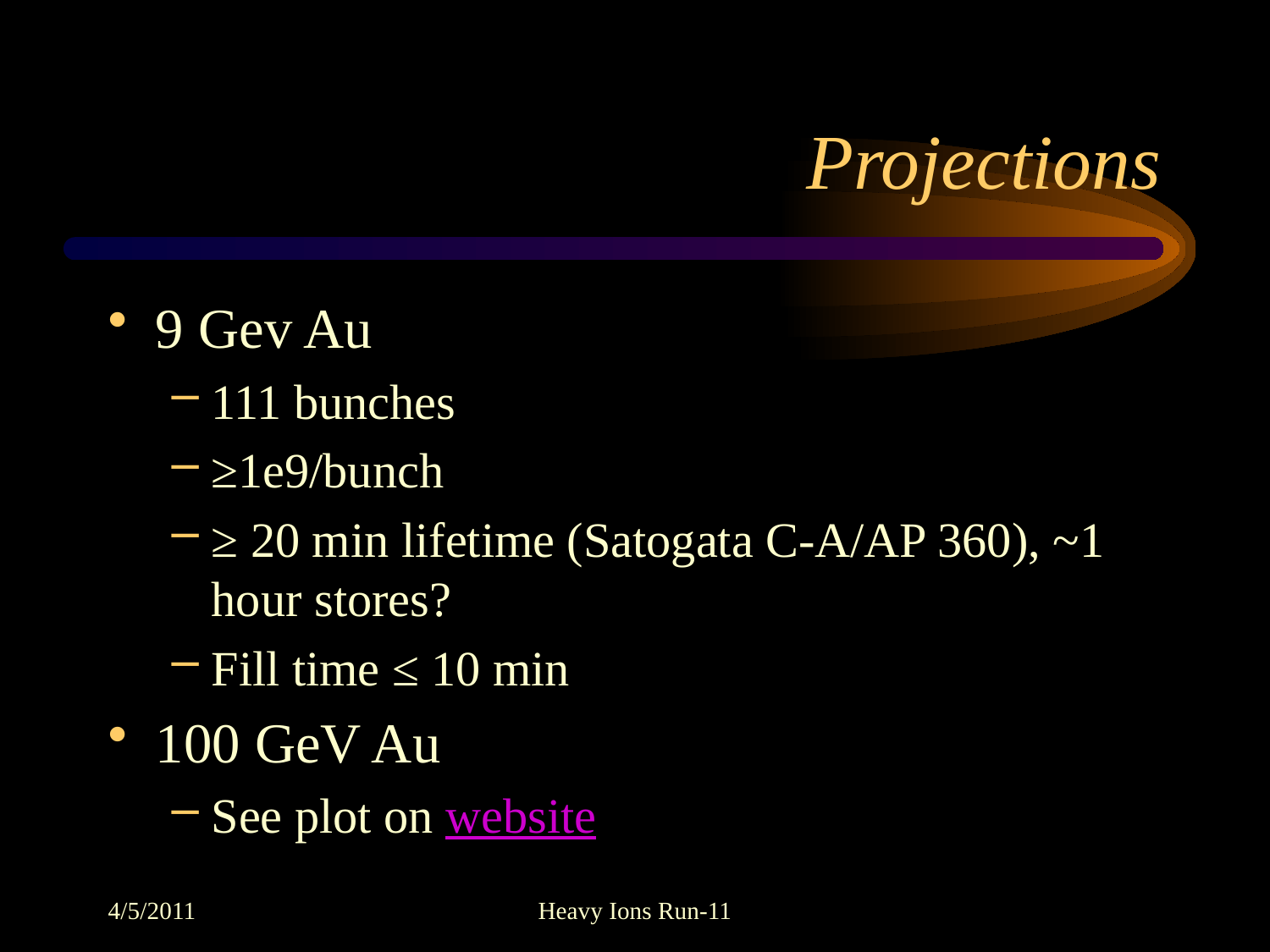

# Projections
9 Gev Au
111 bunches
≥1e9/bunch
≥ 20 min lifetime (Satogata C-A/AP 360), ~1 hour stores?
Fill time ≤ 10 min
100 GeV Au
See plot on website
4/5/2011
Heavy Ions Run-11